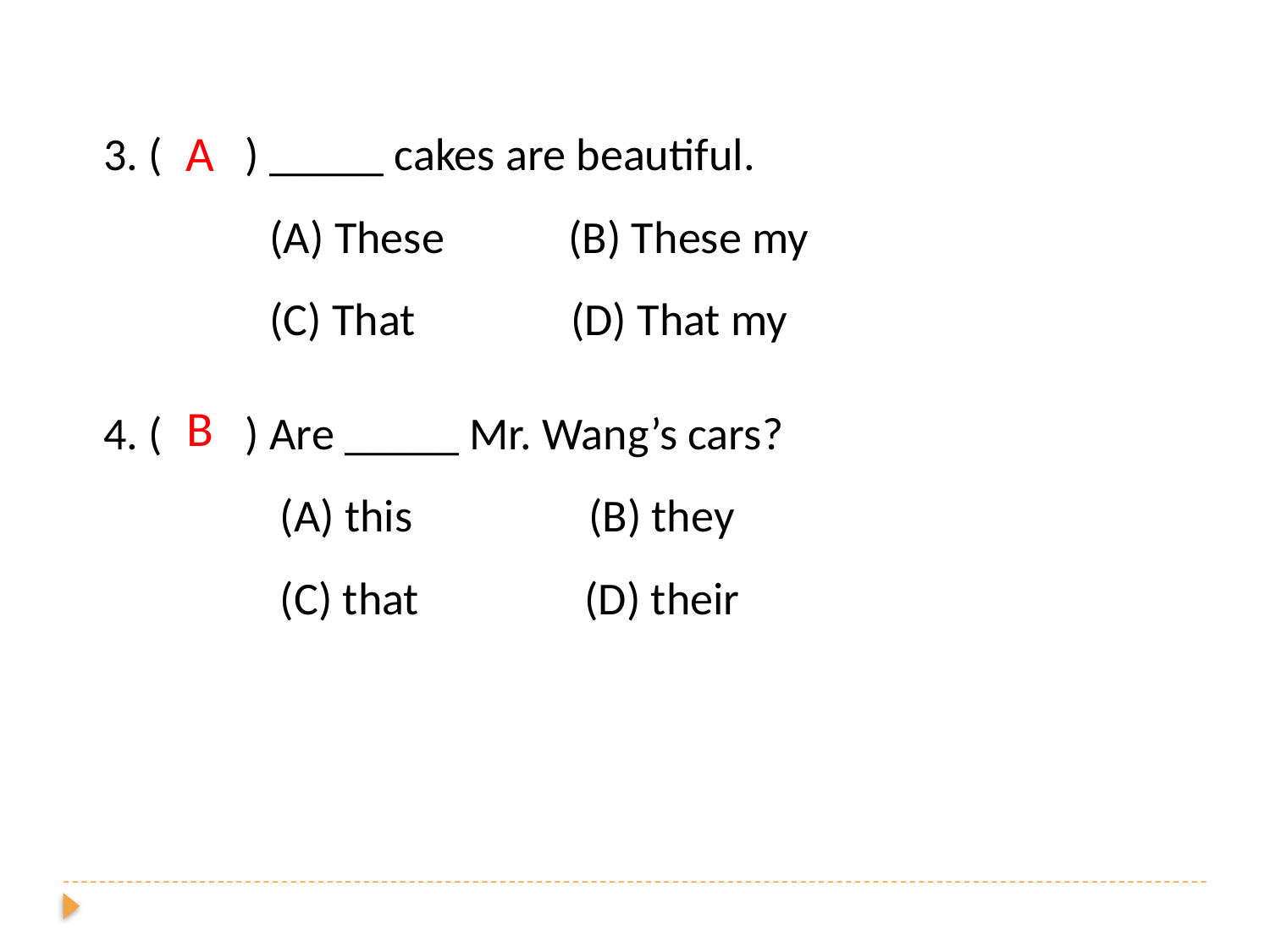

A
3. (        ) _____ cakes are beautiful.
                (A) These            (B) These my
                (C) That               (D) That my
4. (        ) Are _____ Mr. Wang’s cars?
                 (A) this                 (B) they
                 (C) that                (D) their

B